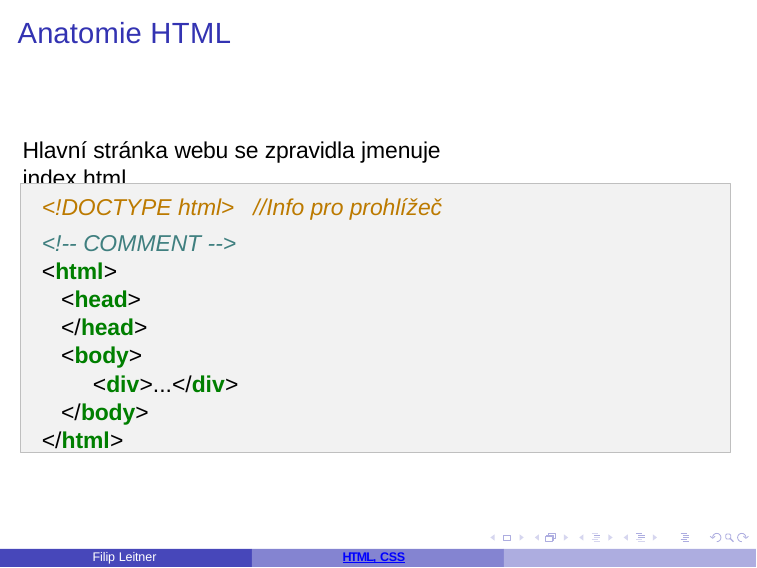

# Anatomie HTML
Hlavní stránka webu se zpravidla jmenuje index.html
<!DOCTYPE html>   //Info pro prohlížeč
<!-- COMMENT -->
<html>
   <head>
   </head>
   <body>
        <div>...</div>
   </body>
</html>
Filip Leitner
HTML, CSS